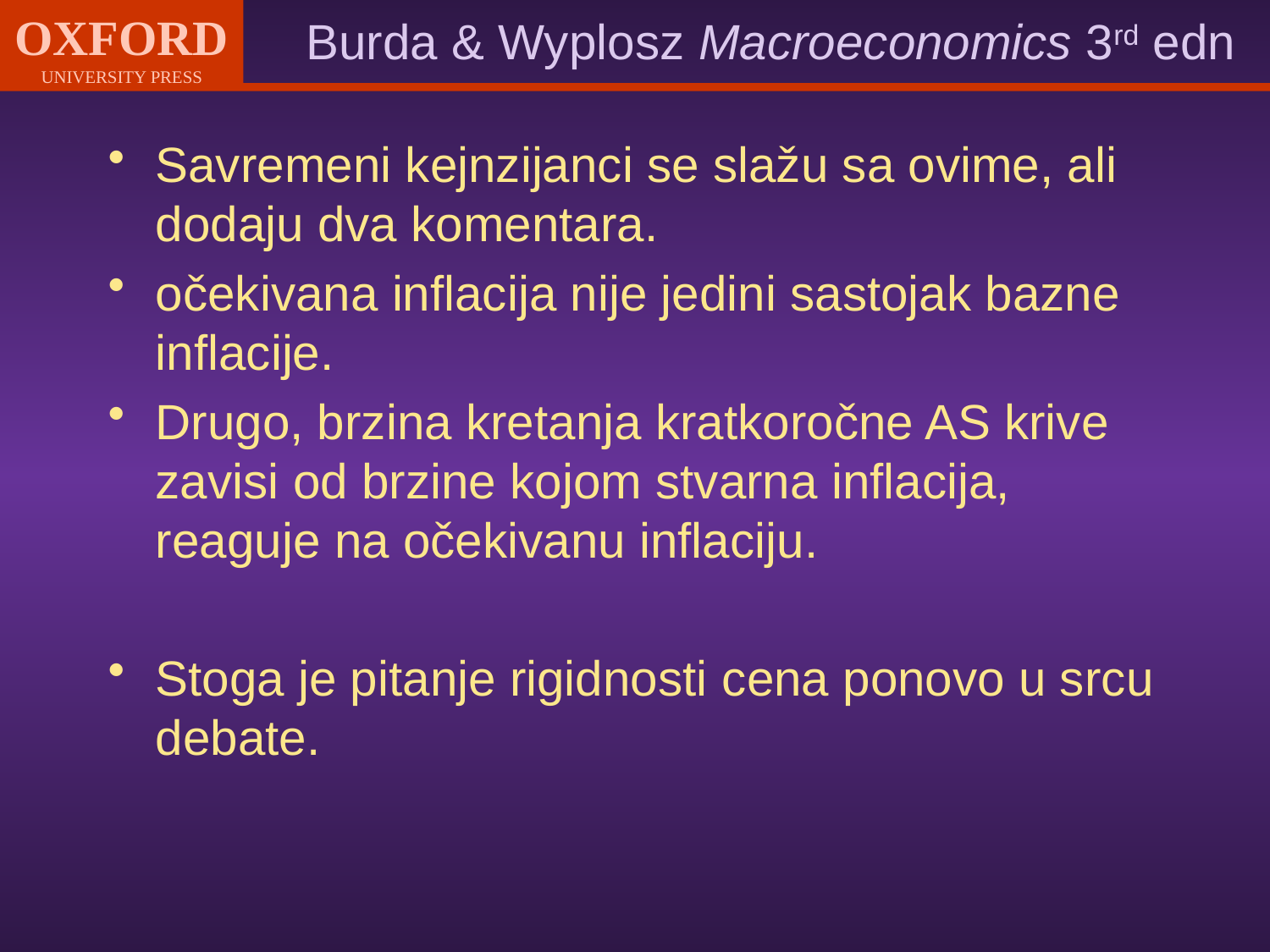

Savremeni kejnzijanci se slažu sa ovime, ali dodaju dva komentara.
očekivana inflacija nije jedini sastojak bazne inflacije.
Drugo, brzina kretanja kratkoročne AS krive zavisi od brzine kojom stvarna inflacija, reaguje na očekivanu inflaciju.

Stoga je pitanje rigidnosti cena ponovo u srcu debate.

#